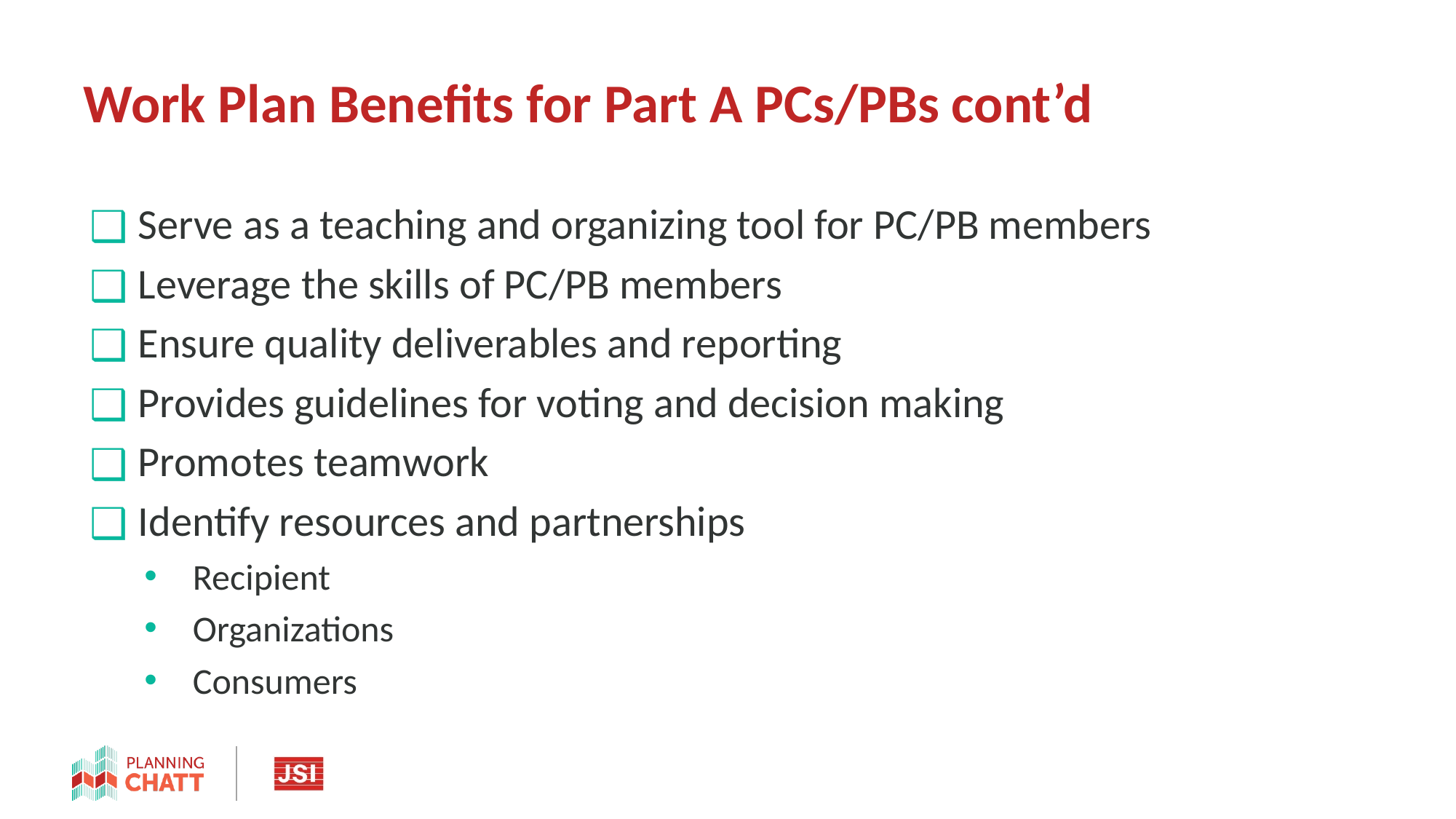

# Work Plan Benefits for Part A PCs/PBs cont’d
Serve as a teaching and organizing tool for PC/PB members
Leverage the skills of PC/PB members
Ensure quality deliverables and reporting
Provides guidelines for voting and decision making
Promotes teamwork
Identify resources and partnerships
Recipient
Organizations
Consumers